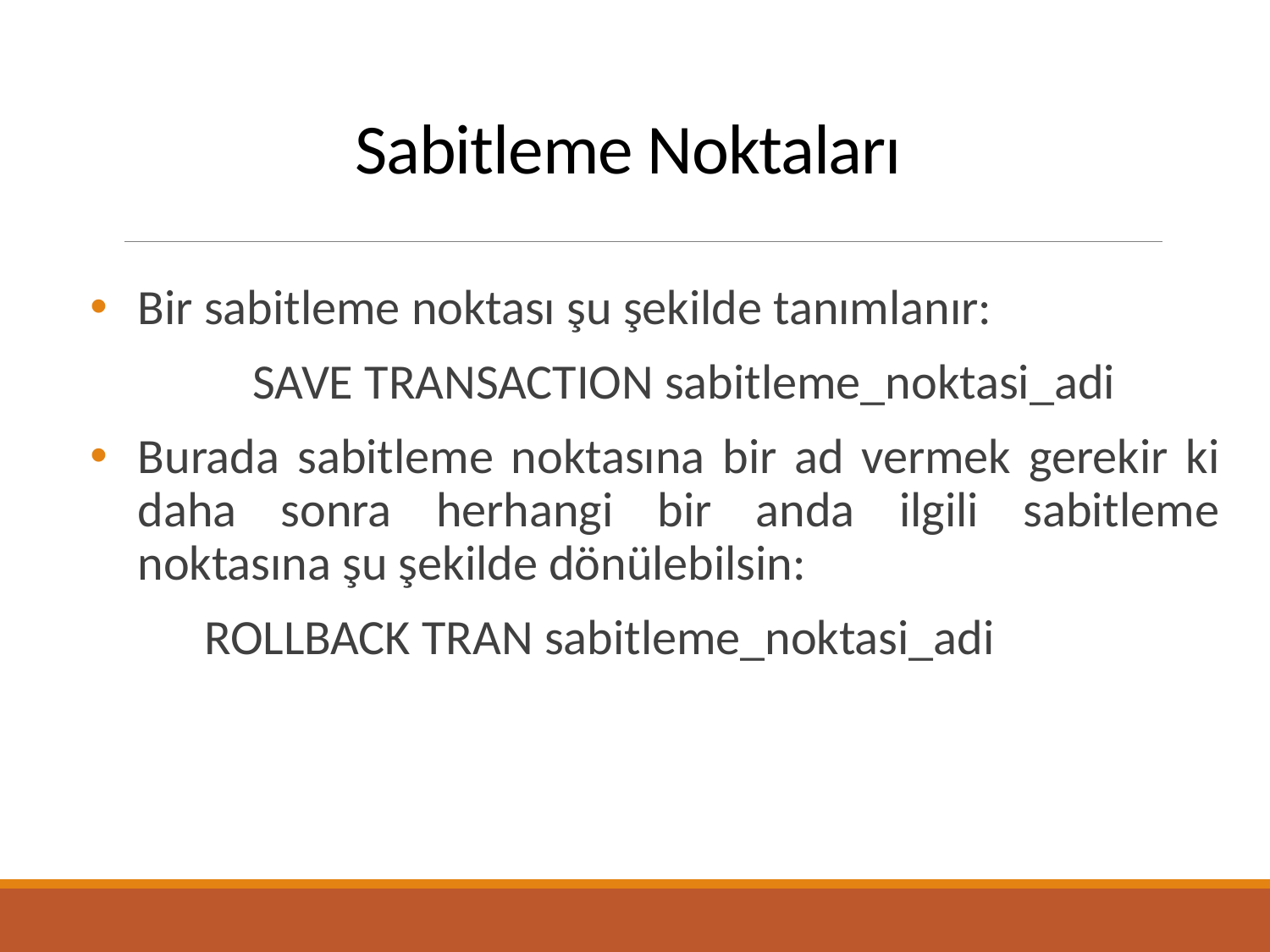

# Sabitleme Noktaları
Bir sabitleme noktası şu şekilde tanımlanır:
    	SAVE TRANSACTION sabitleme_noktasi_adi
Burada sabitleme noktasına bir ad vermek gerekir ki daha sonra herhangi bir anda ilgili sabitleme noktasına şu şekilde dönülebilsin:
	       ROLLBACK TRAN sabitleme_noktasi_adi